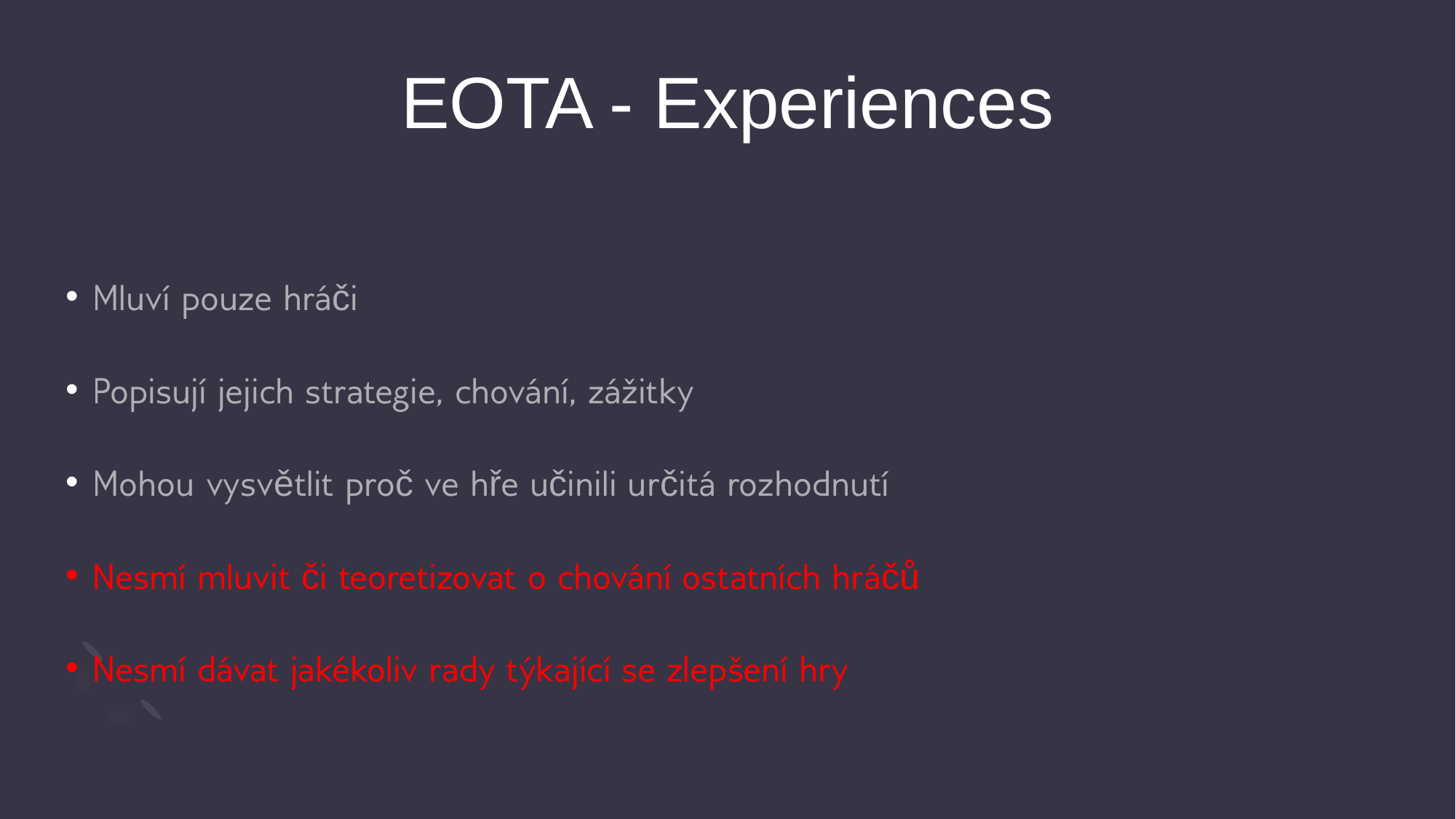

# EOTA - Experiences
Mluví pouze hráči
Popisují jejich strategie, chování, zážitky
Mohou vysvětlit proč ve hře učinili určitá rozhodnutí
Nesmí mluvit či teoretizovat o chování ostatních hráčů
Nesmí dávat jakékoliv rady týkající se zlepšení hry